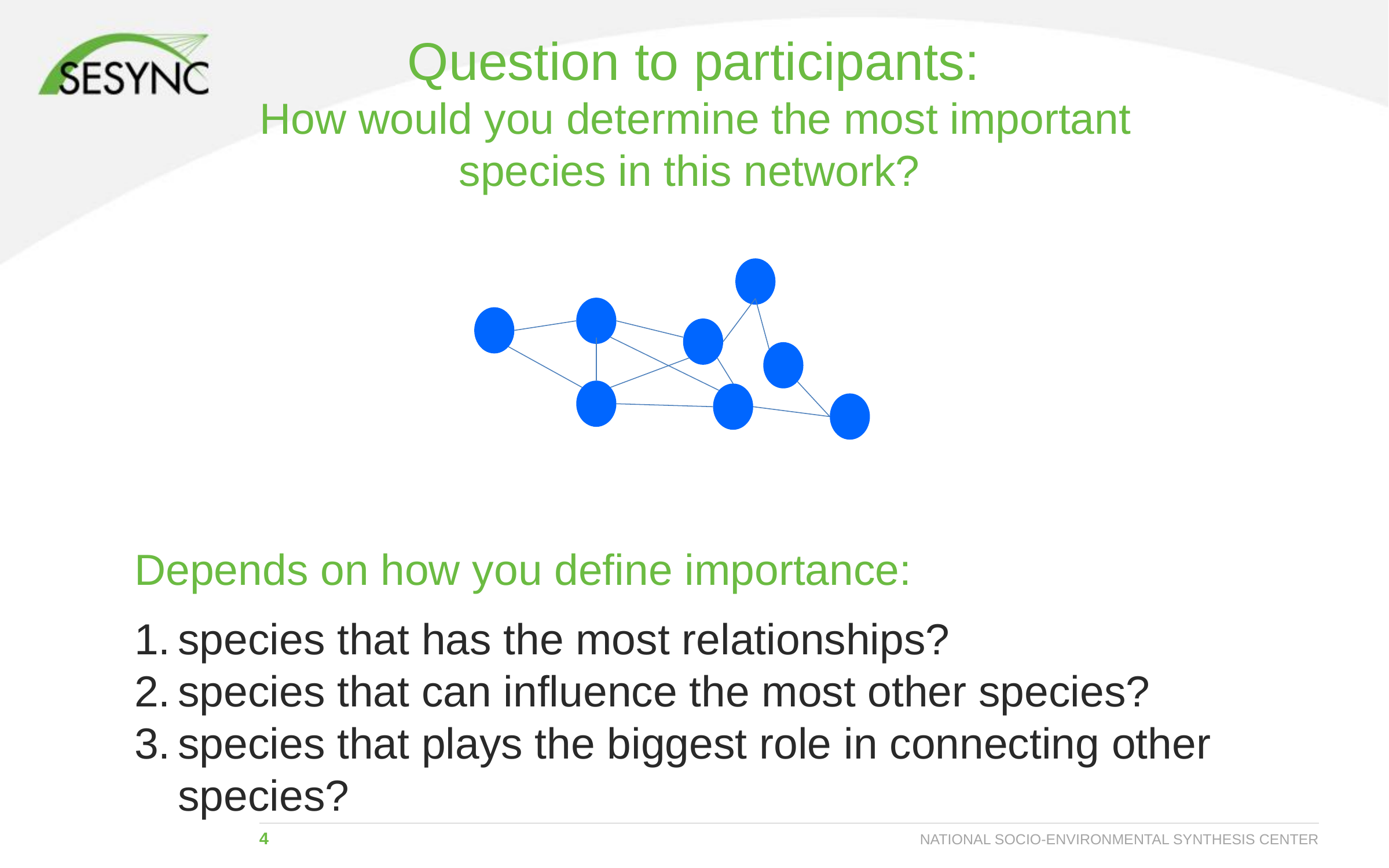

Question to participants:
How would you determine the most important
species in this network?

Depends on how you define importance:

species that has the most relationships?
species that can influence the most other species?
species that plays the biggest role in connecting other species?